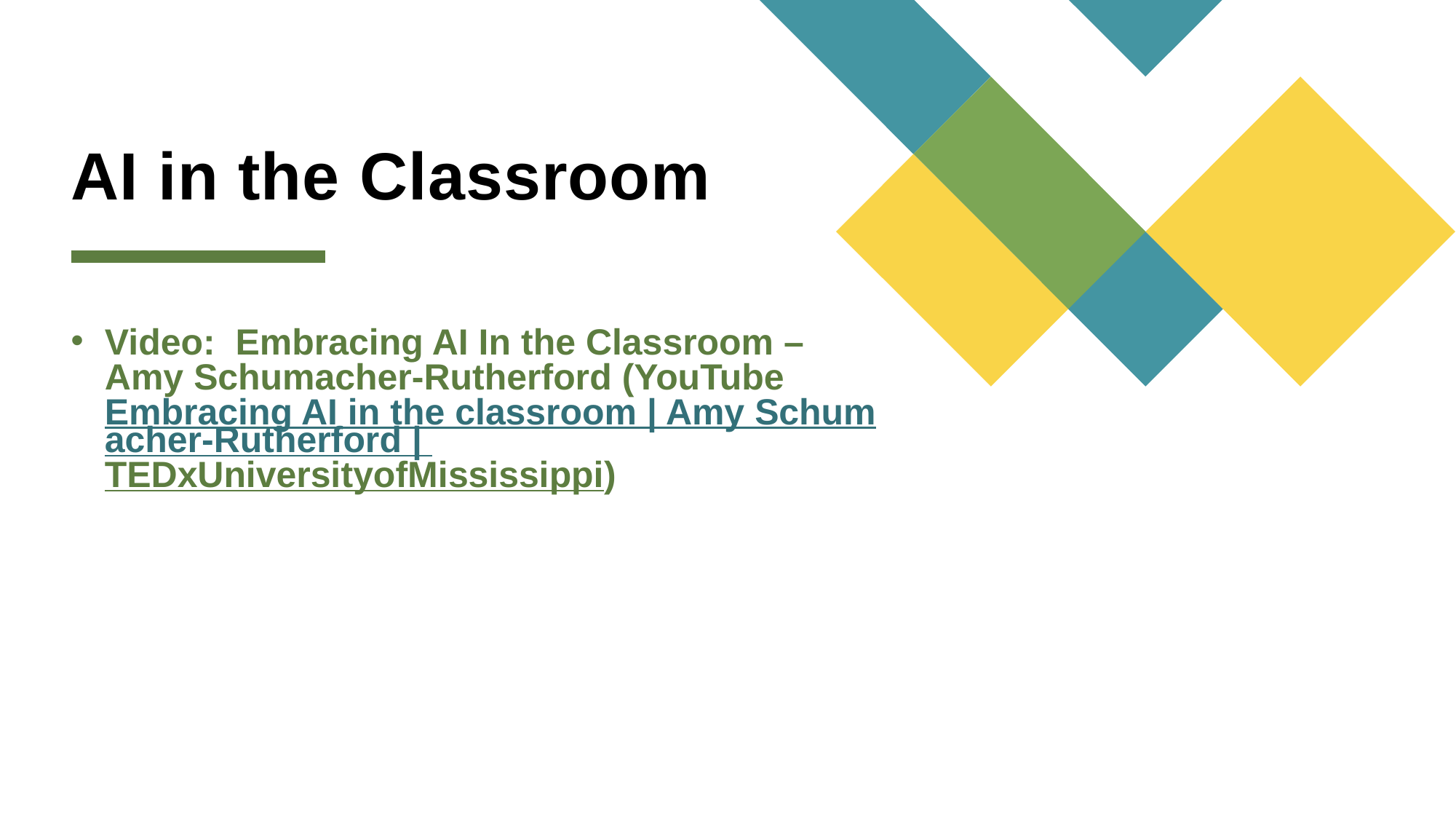

# AI in the Classroom
Video:  Embracing AI In the Classroom – Amy Schumacher-Rutherford (YouTube Embracing AI in the classroom | Amy Schumacher-Rutherford | TEDxUniversityofMississippi)